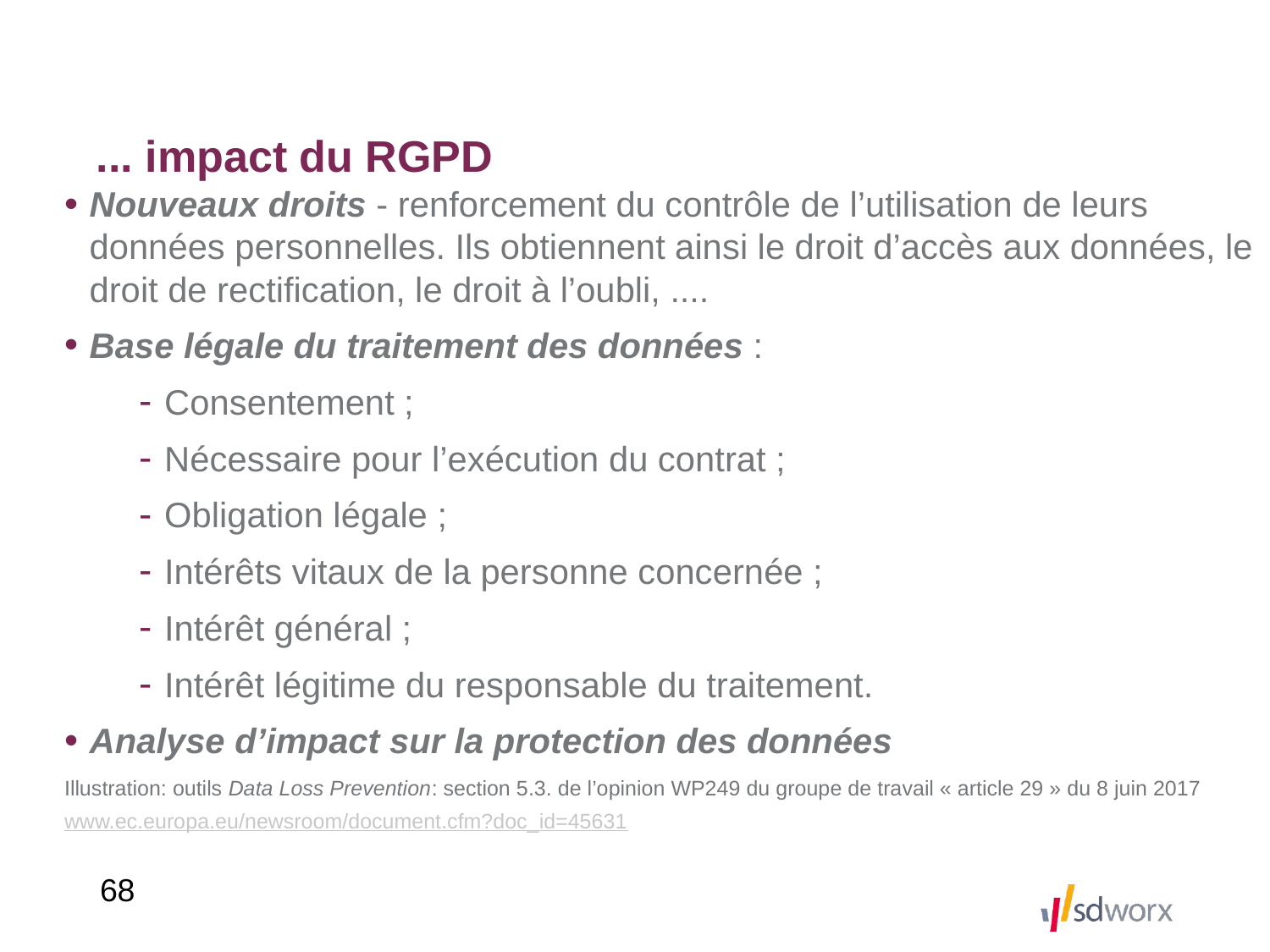

# ... impact du RGPD
Nouveaux droits - renforcement du contrôle de l’utilisation de leurs données personnelles. Ils obtiennent ainsi le droit d’accès aux données, le droit de rectification, le droit à l’oubli, ....
Base légale du traitement des données :
Consentement ;
Nécessaire pour l’exécution du contrat ;
Obligation légale ;
Intérêts vitaux de la personne concernée ;
Intérêt général ;
Intérêt légitime du responsable du traitement.
Analyse d’impact sur la protection des données
Illustration: outils Data Loss Prevention: section 5.3. de l’opinion WP249 du groupe de travail « article 29 » du 8 juin 2017
www.ec.europa.eu/newsroom/document.cfm?doc_id=45631

68